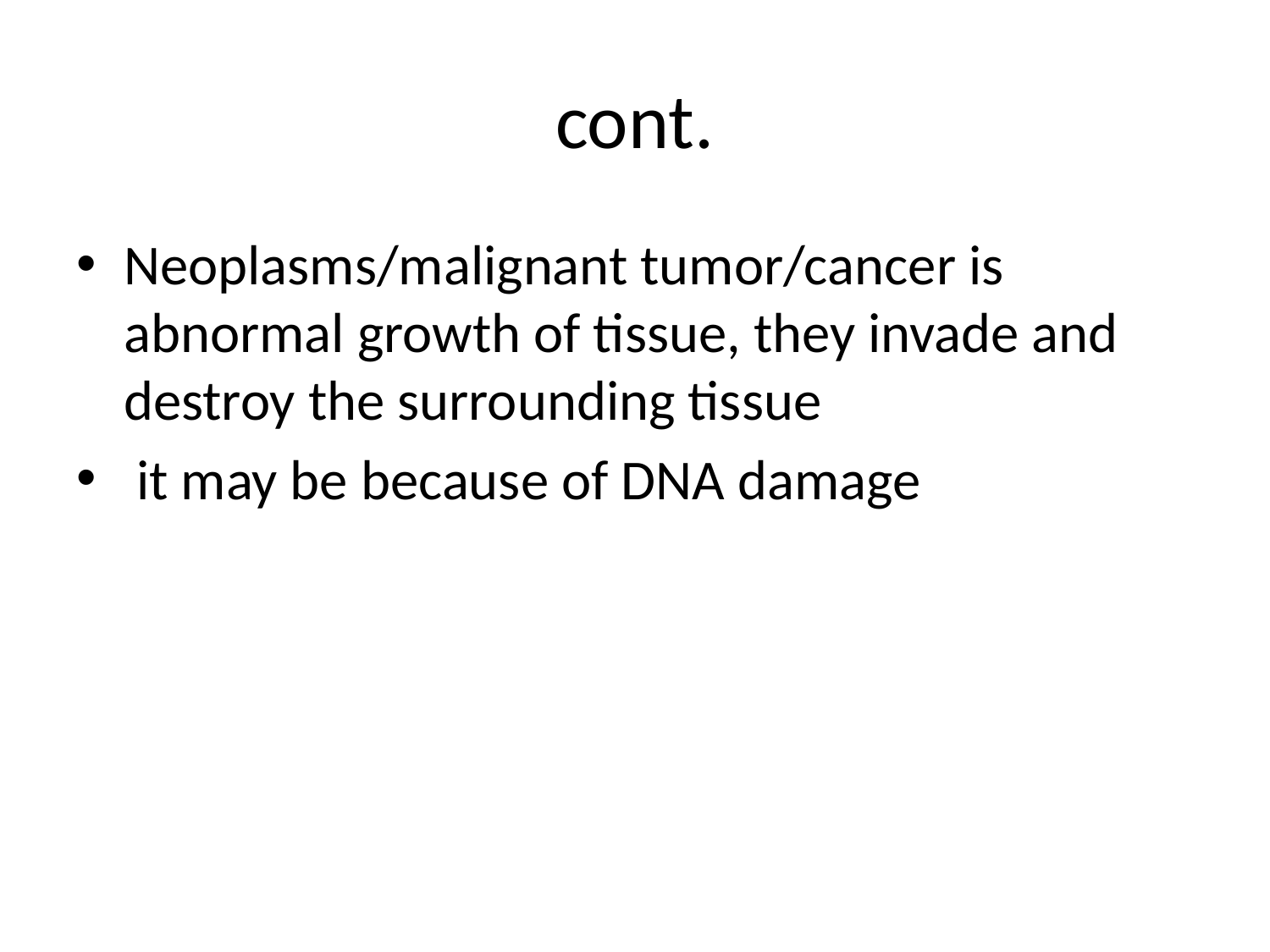

# cont.
Neoplasms/malignant tumor/cancer is abnormal growth of tissue, they invade and destroy the surrounding tissue
 it may be because of DNA damage